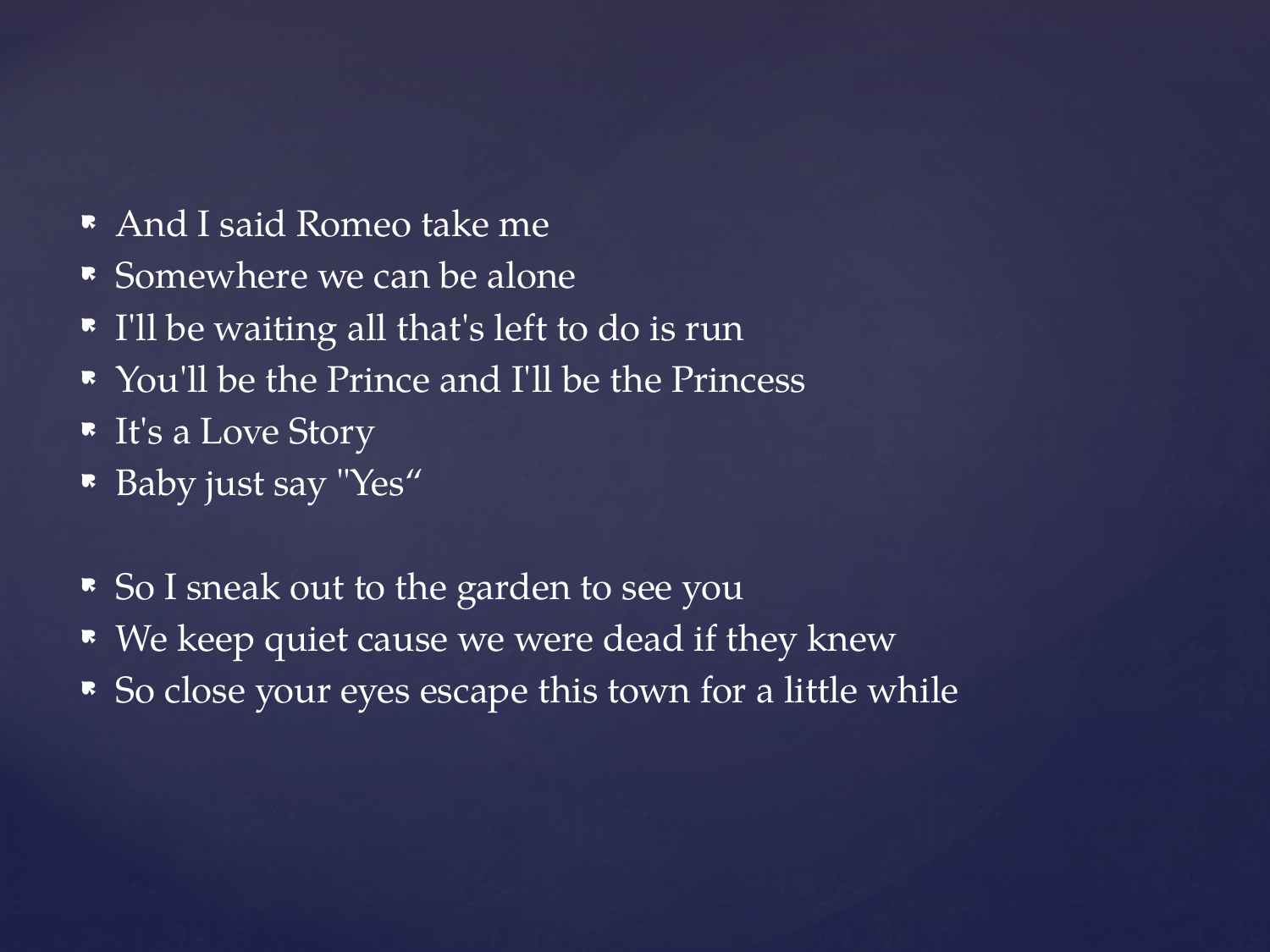

And I said Romeo take me
Somewhere we can be alone
I'll be waiting all that's left to do is run
You'll be the Prince and I'll be the Princess
It's a Love Story
Baby just say "Yes“

So I sneak out to the garden to see you
We keep quiet cause we were dead if they knew
So close your eyes escape this town for a little while